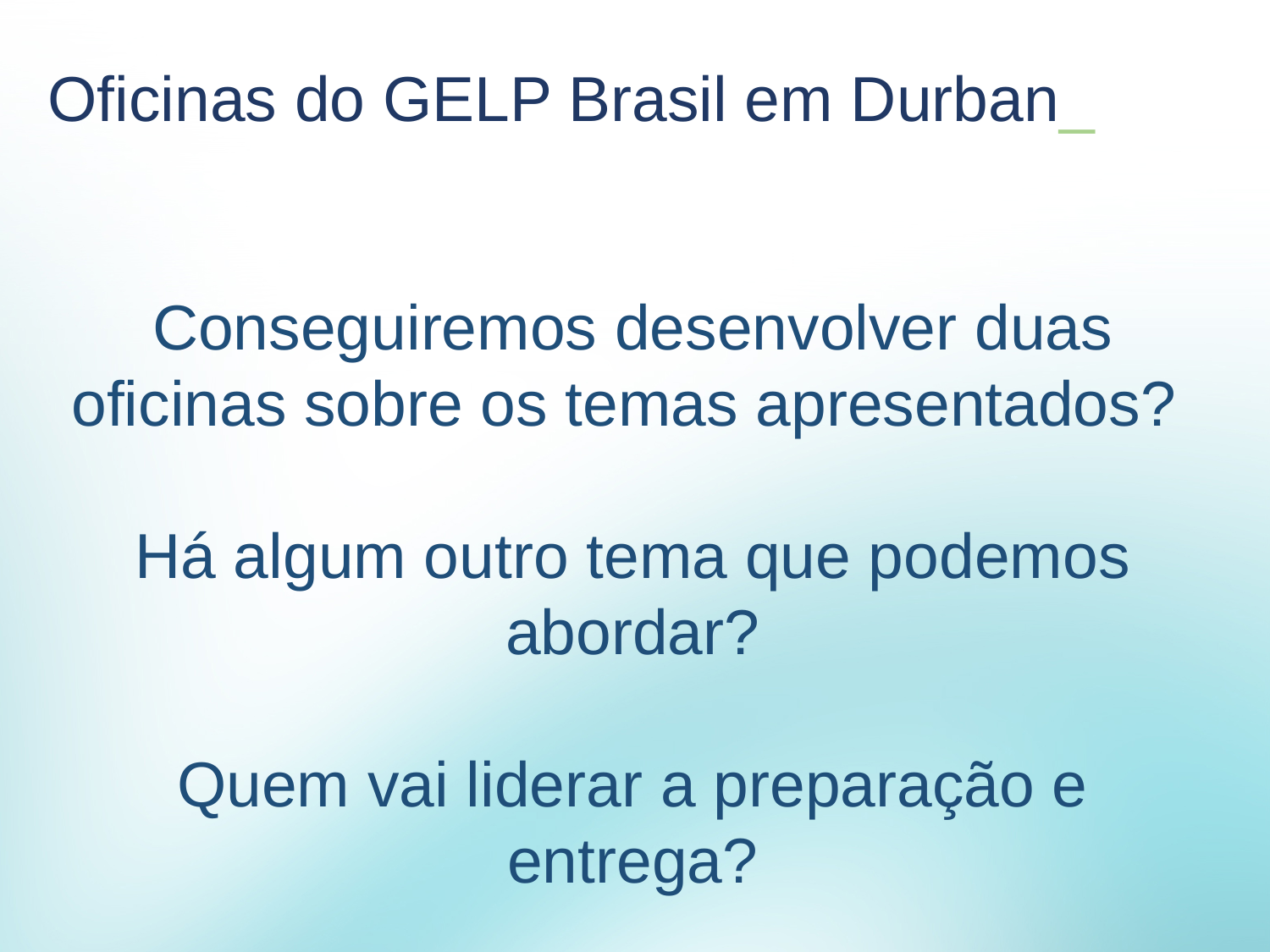

Oficinas do GELP Brasil em Durban_

Conseguiremos desenvolver duas oficinas sobre os temas apresentados?

Há algum outro tema que podemos abordar?

Quem vai liderar a preparação e entrega?